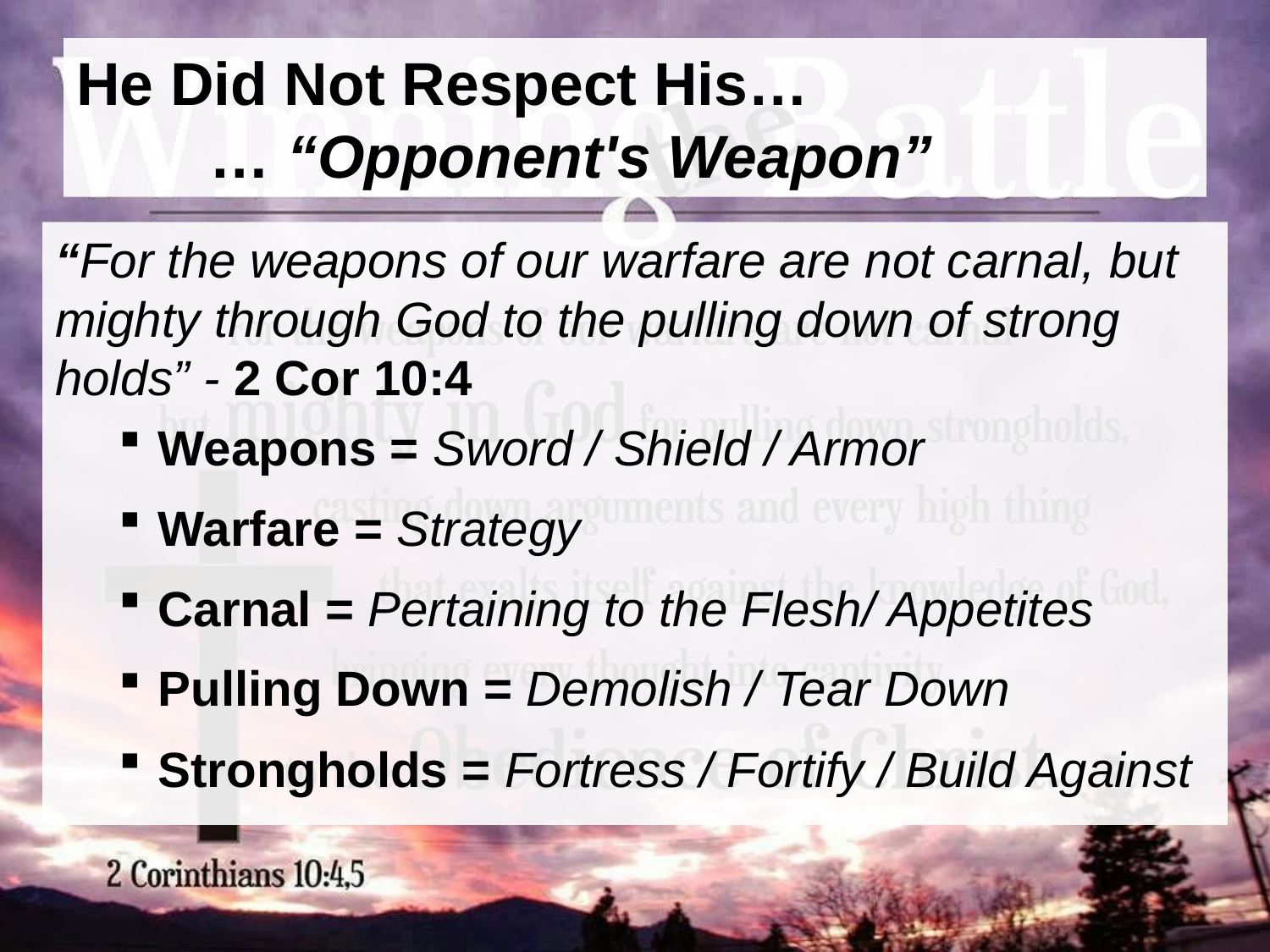

# He Did Not Respect His… … “Opponent's Weapon”

“For the weapons of our warfare are not carnal, but mighty through God to the pulling down of strong holds” - 2 Cor 10:4
Weapons = Sword / Shield / Armor
Warfare = Strategy
Carnal = Pertaining to the Flesh/ Appetites
Pulling Down = Demolish / Tear Down
Strongholds = Fortress / Fortify / Build Against